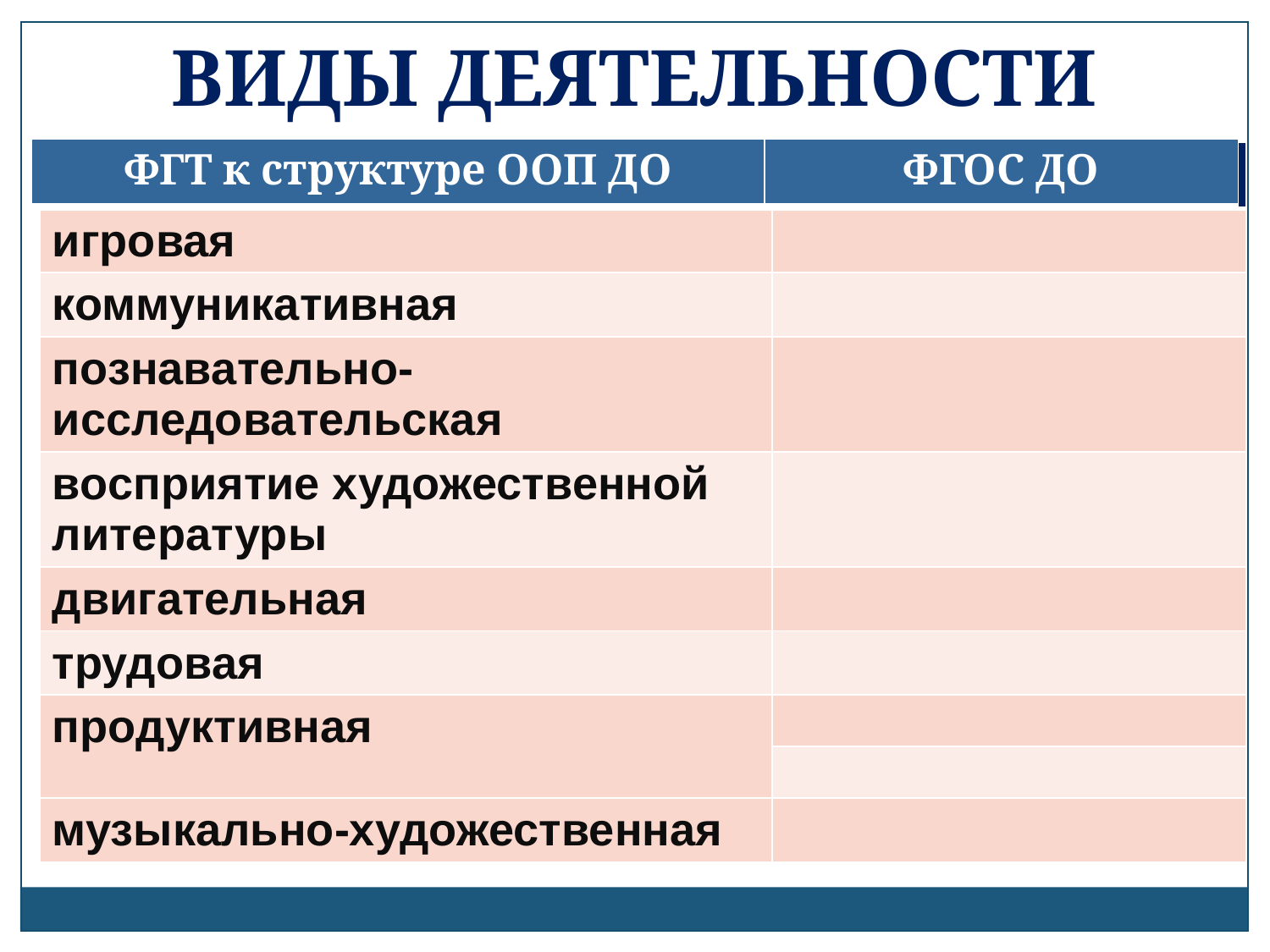

ВИДЫ ДЕЯТЕЛЬНОСТИ
| ФГТ к структуре ООП ДО | ФГОС ДО |
| --- | --- |
|  |  |
| --- | --- |
| игровая |  |
| коммуникативная |  |
| познавательно-исследовательская |  |
| восприятие художественной литературы |  |
| двигательная |  |
| трудовая |  |
| продуктивная |  |
|  |  |
| музыкально-художественная |  |